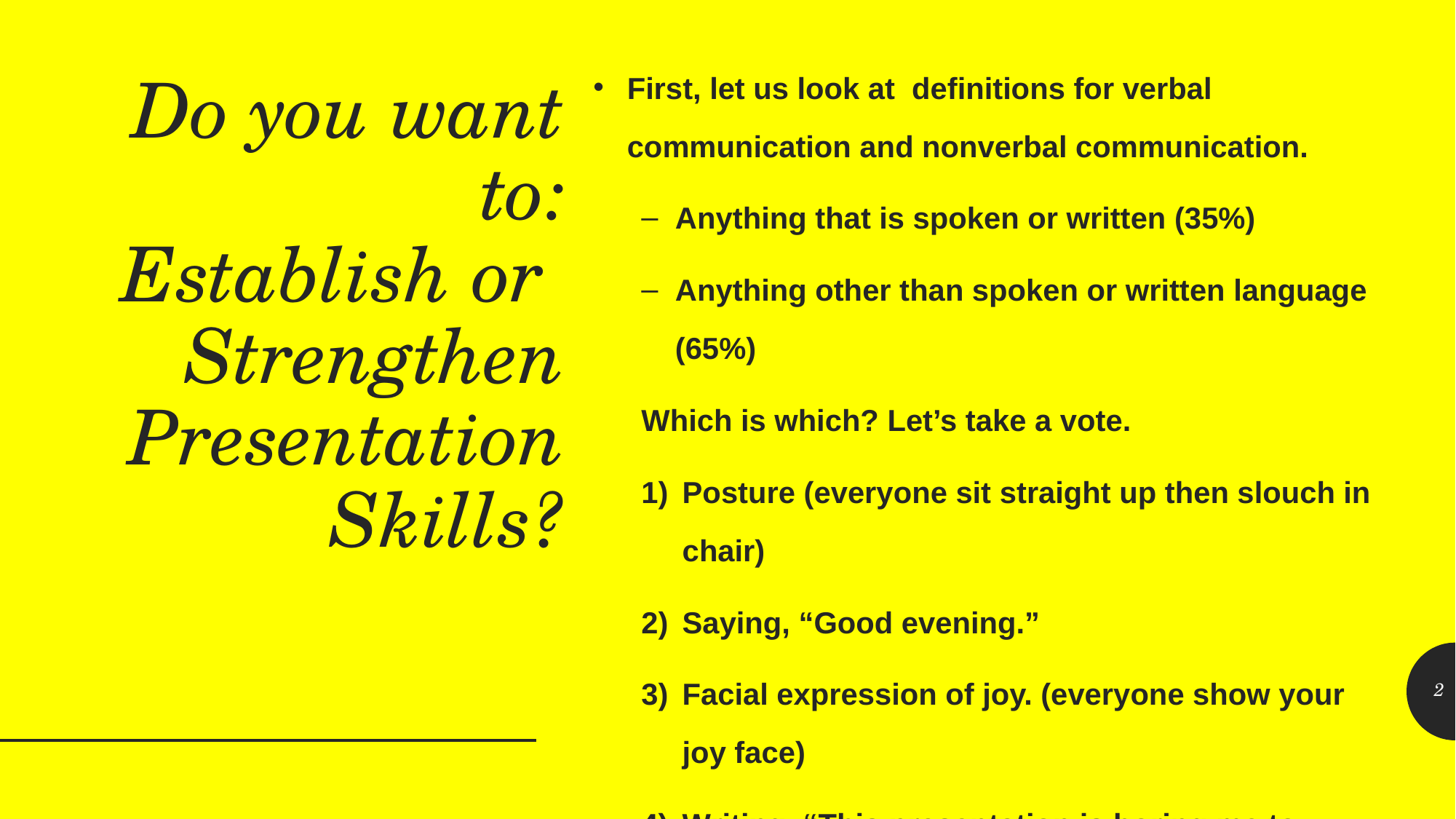

First, let us look at  definitions for verbal communication and nonverbal communication.
Anything that is spoken or written (35%)
Anything other than spoken or written language (65%)
Which is which? Let’s take a vote.
Posture (everyone sit straight up then slouch in chair)
Saying, “Good evening.”
Facial expression of joy. (everyone show your joy face)
Writing, “This presentation is boring me to tears.”
* try giving me an example and tell me whether it is a verbal or nonverbal communication
# Do you want to: Establish or Strengthen Presentation Skills?
2